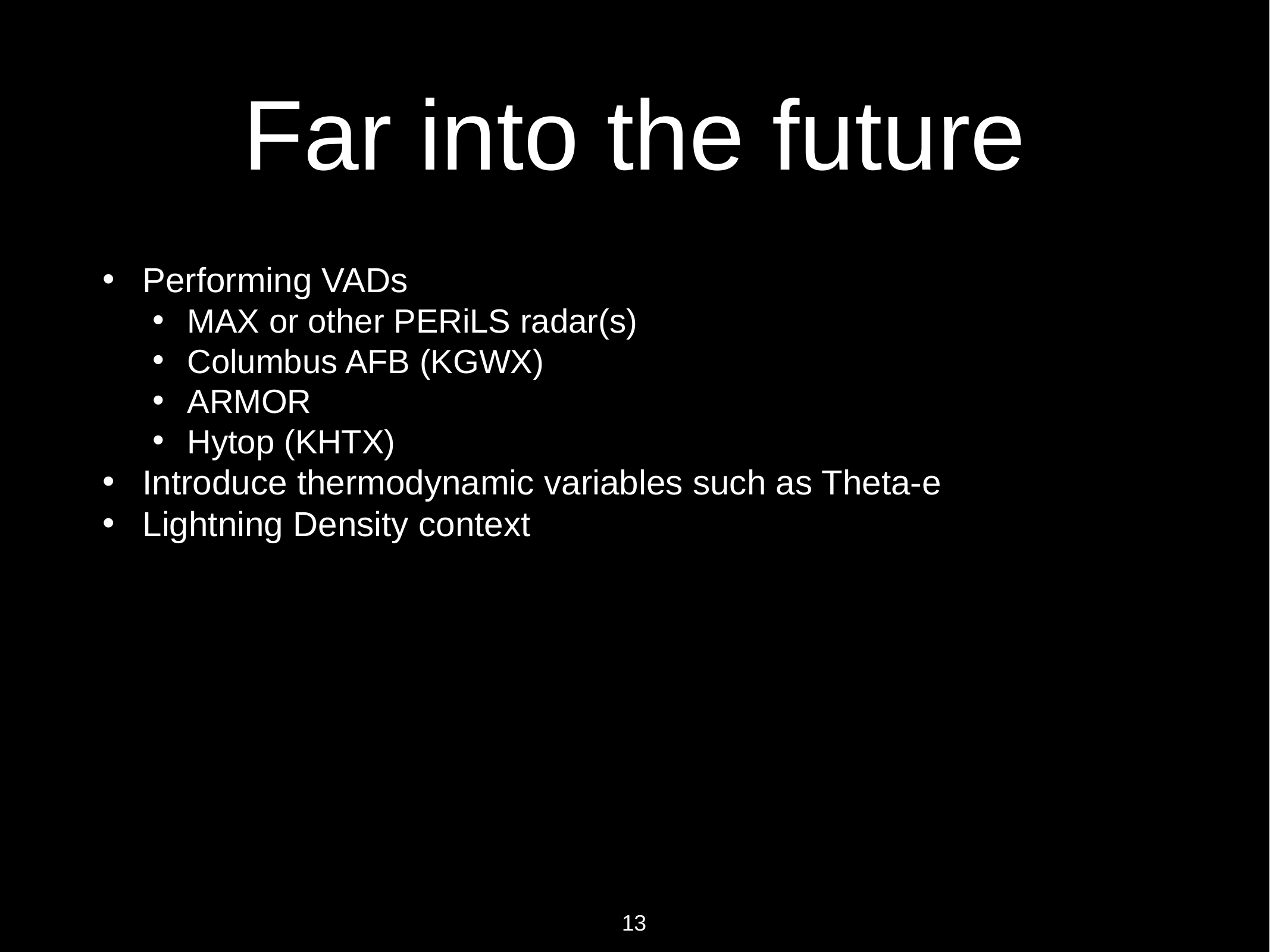

# Far into the future
Performing VADs
MAX or other PERiLS radar(s)
Columbus AFB (KGWX)
ARMOR
Hytop (KHTX)
Introduce thermodynamic variables such as Theta-e
Lightning Density context
13